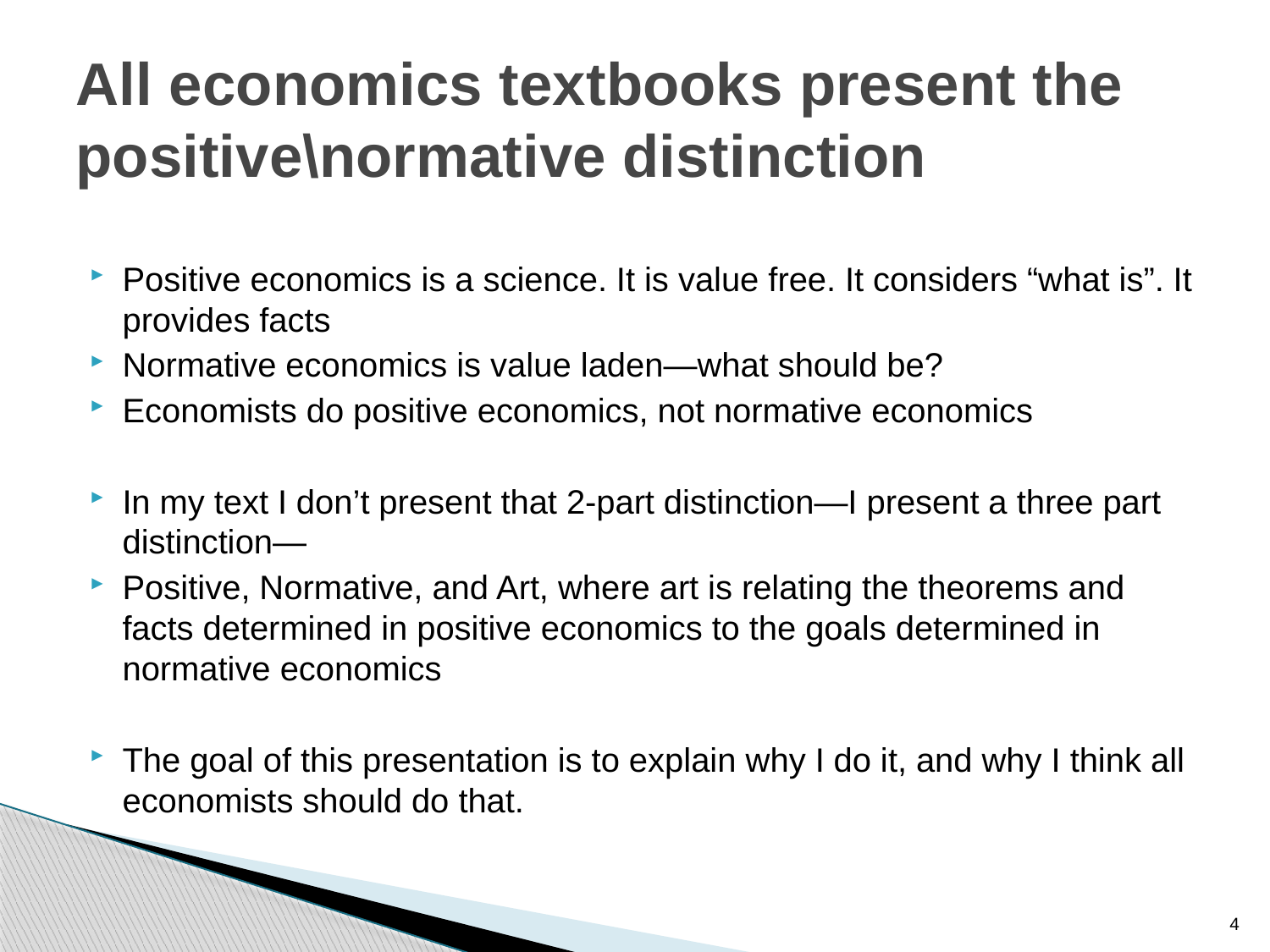

# All economics textbooks present the positive\normative distinction

Positive economics is a science. It is value free. It considers “what is”. It provides facts
Normative economics is value laden—what should be?
Economists do positive economics, not normative economics

In my text I don’t present that 2-part distinction—I present a three part distinction—
Positive, Normative, and Art, where art is relating the theorems and facts determined in positive economics to the goals determined in normative economics

The goal of this presentation is to explain why I do it, and why I think all economists should do that.

4